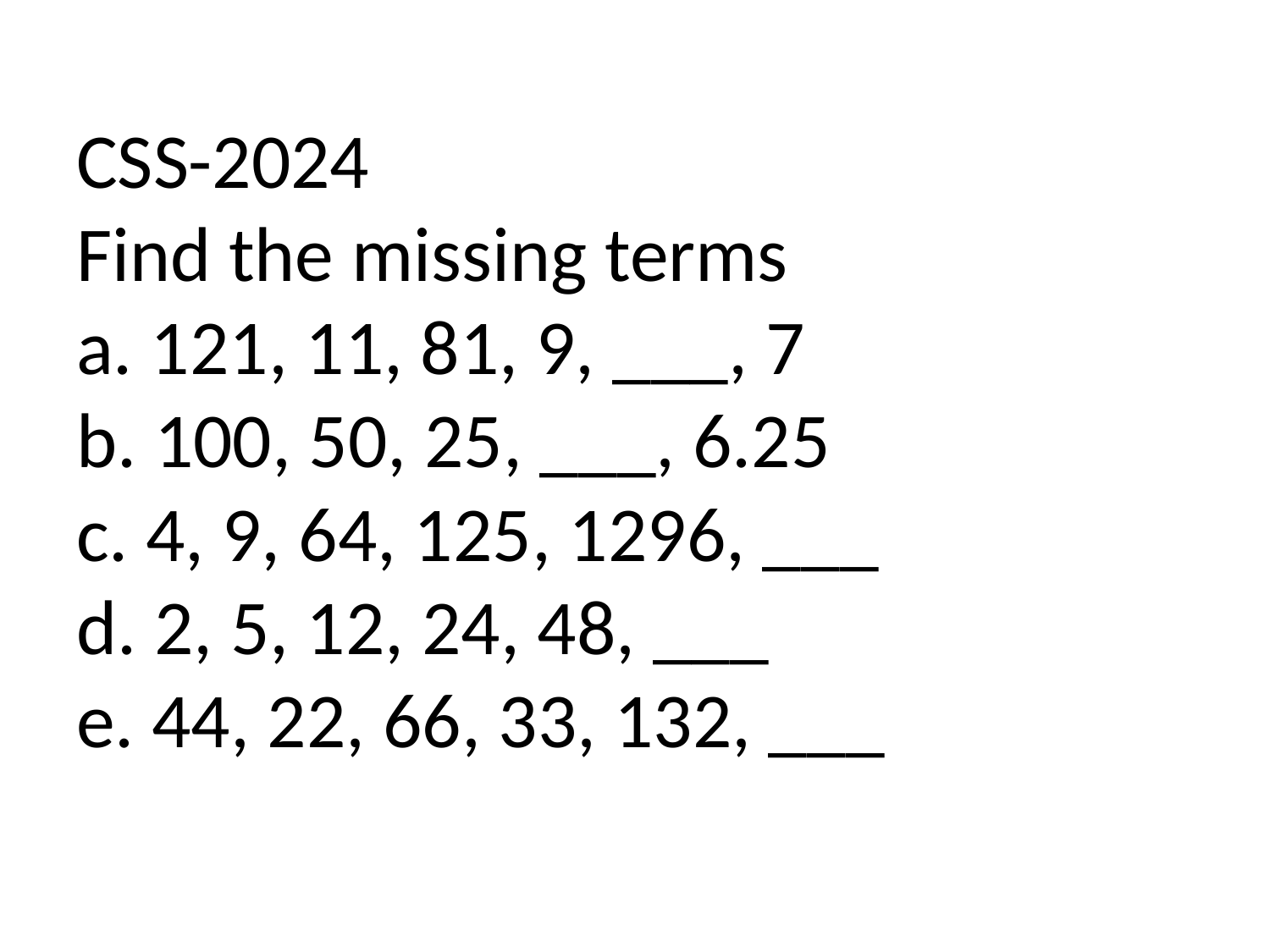

# CSS-2024 Find the missing terms a. 121, 11, 81, 9, ___, 7 b. 100, 50, 25, ___, 6.25 c. 4, 9, 64, 125, 1296, ___ d. 2, 5, 12, 24, 48, ___ e. 44, 22, 66, 33, 132, ___